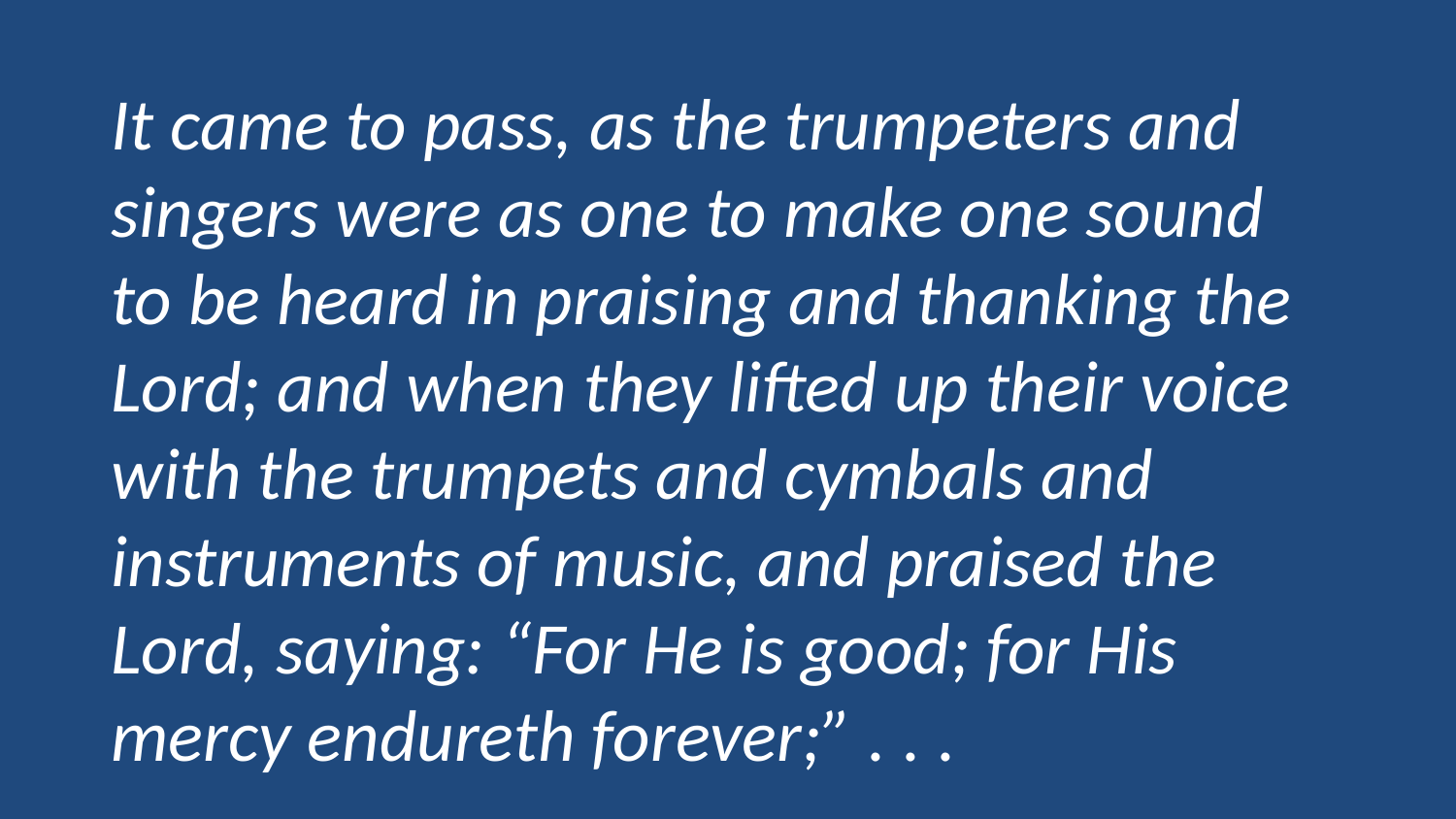

It came to pass, as the trumpeters and singers were as one to make one sound to be heard in praising and thanking the Lord; and when they lifted up their voice with the trumpets and cymbals and instruments of music, and praised the Lord, saying: “For He is good; for His mercy endureth forever;” . . .